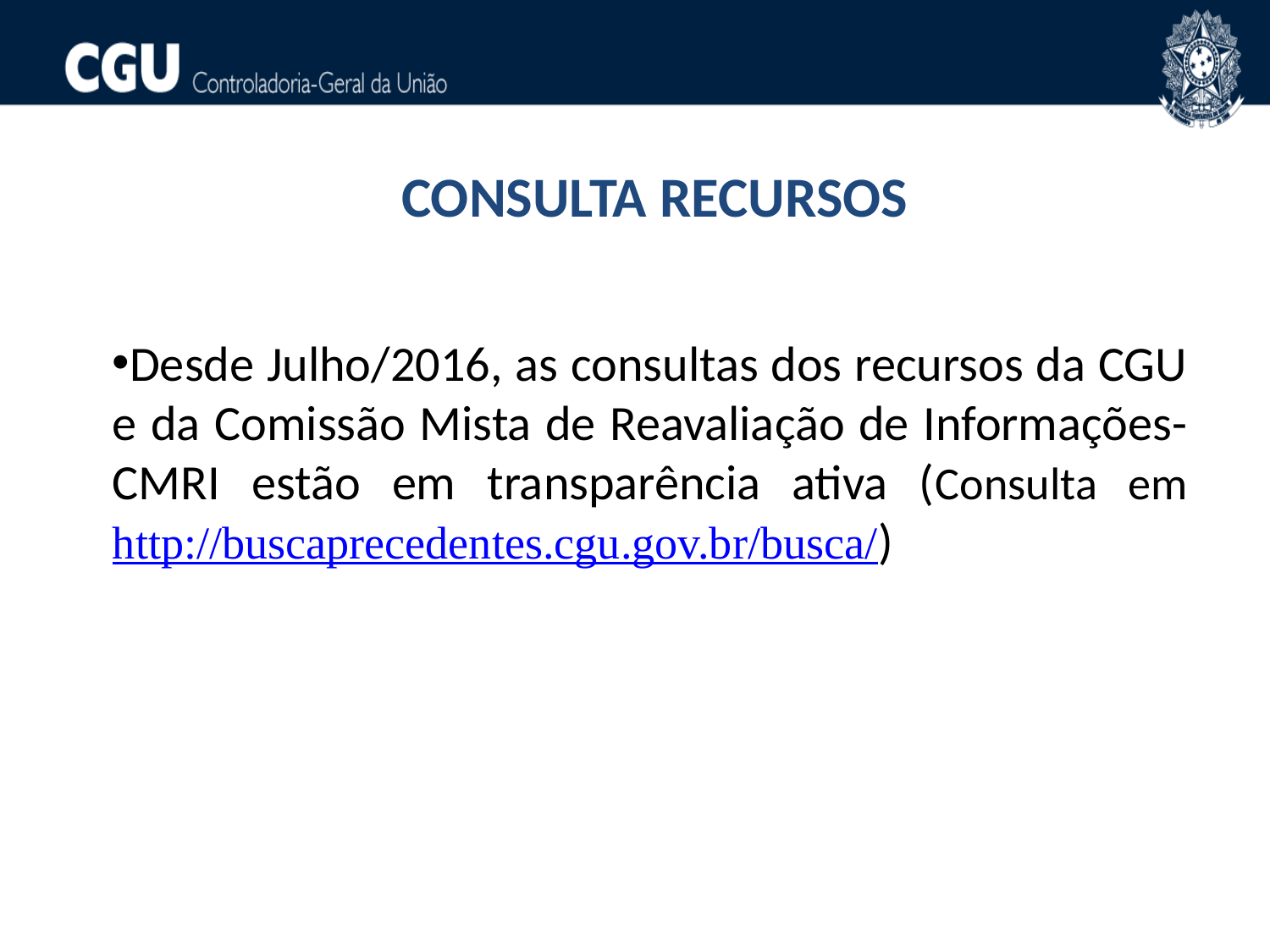

CONSULTA RECURSOS

Desde Julho/2016, as consultas dos recursos da CGU e da Comissão Mista de Reavaliação de Informações-CMRI estão em transparência ativa (Consulta em http://buscaprecedentes.cgu.gov.br/busca/)